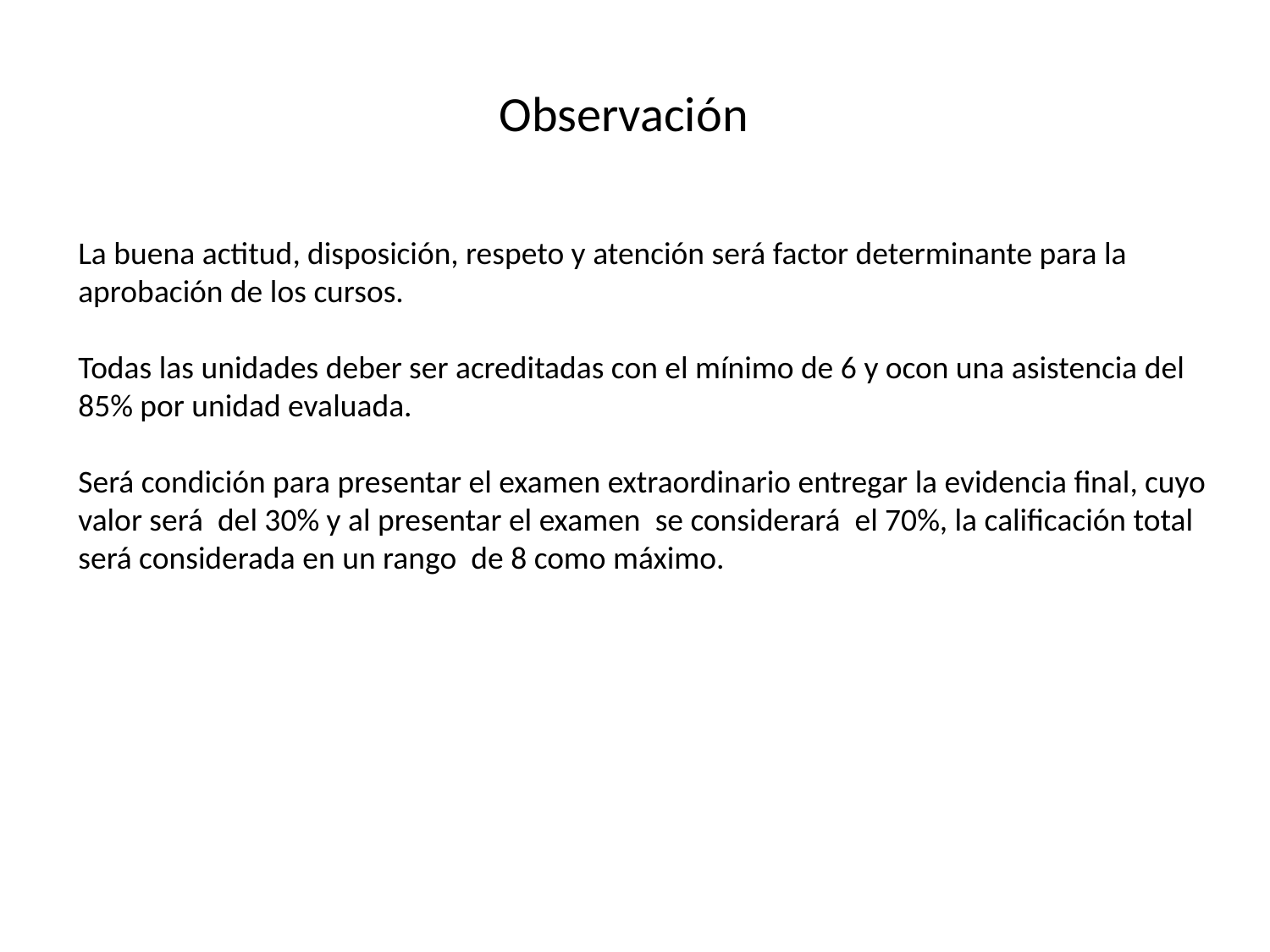

Observación
La buena actitud, disposición, respeto y atención será factor determinante para la
aprobación de los cursos.

Todas las unidades deber ser acreditadas con el mínimo de 6 y ocon una asistencia del
85% por unidad evaluada.

Será condición para presentar el examen extraordinario entregar la evidencia final, cuyo
valor será  del 30% y al presentar el examen  se considerará  el 70%, la calificación total
será considerada en un rango  de 8 como máximo.